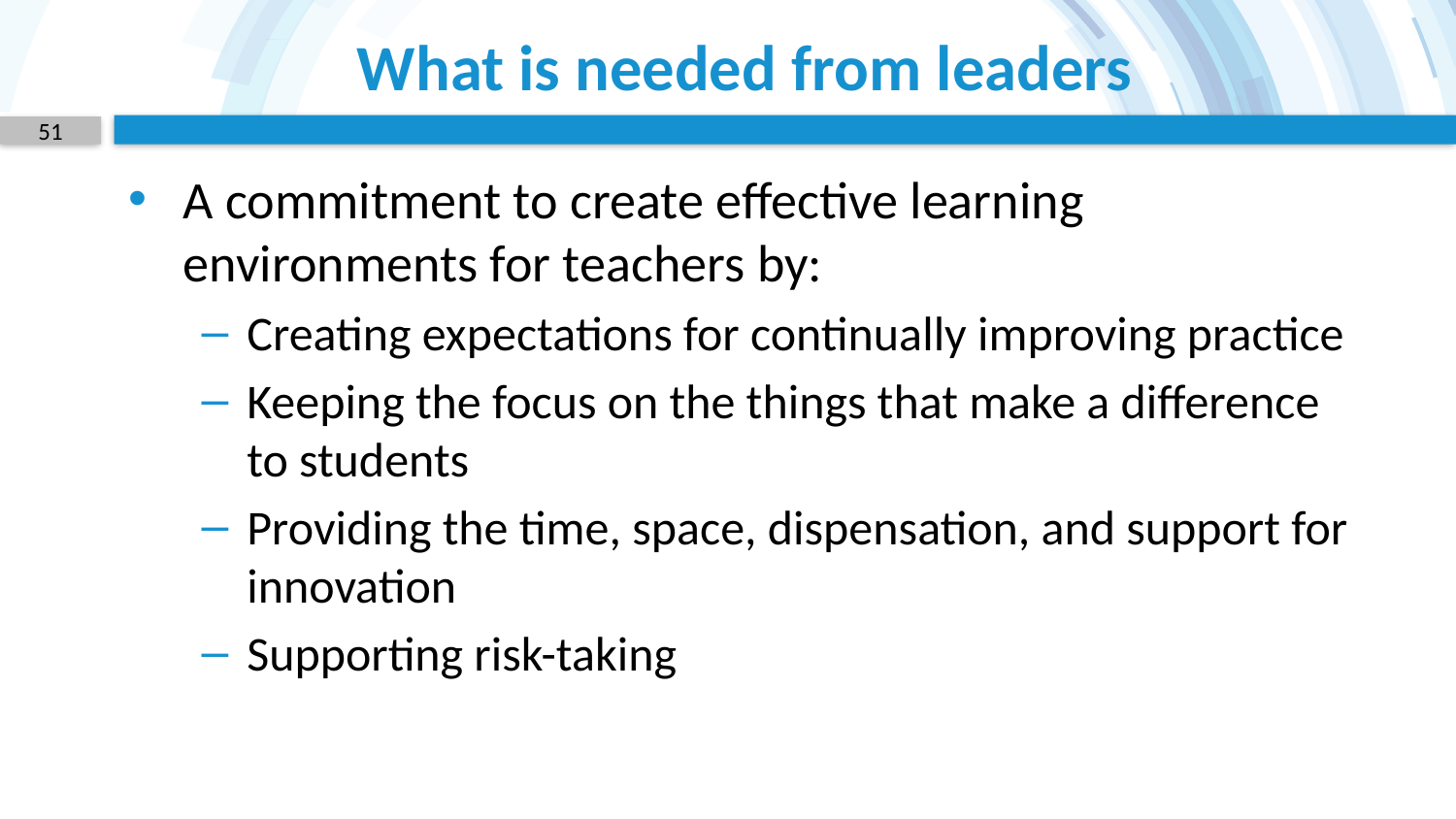

# What is needed from leaders
51
A commitment to create effective learning environments for teachers by:
Creating expectations for continually improving practice
Keeping the focus on the things that make a difference to students
Providing the time, space, dispensation, and support for innovation
Supporting risk-taking